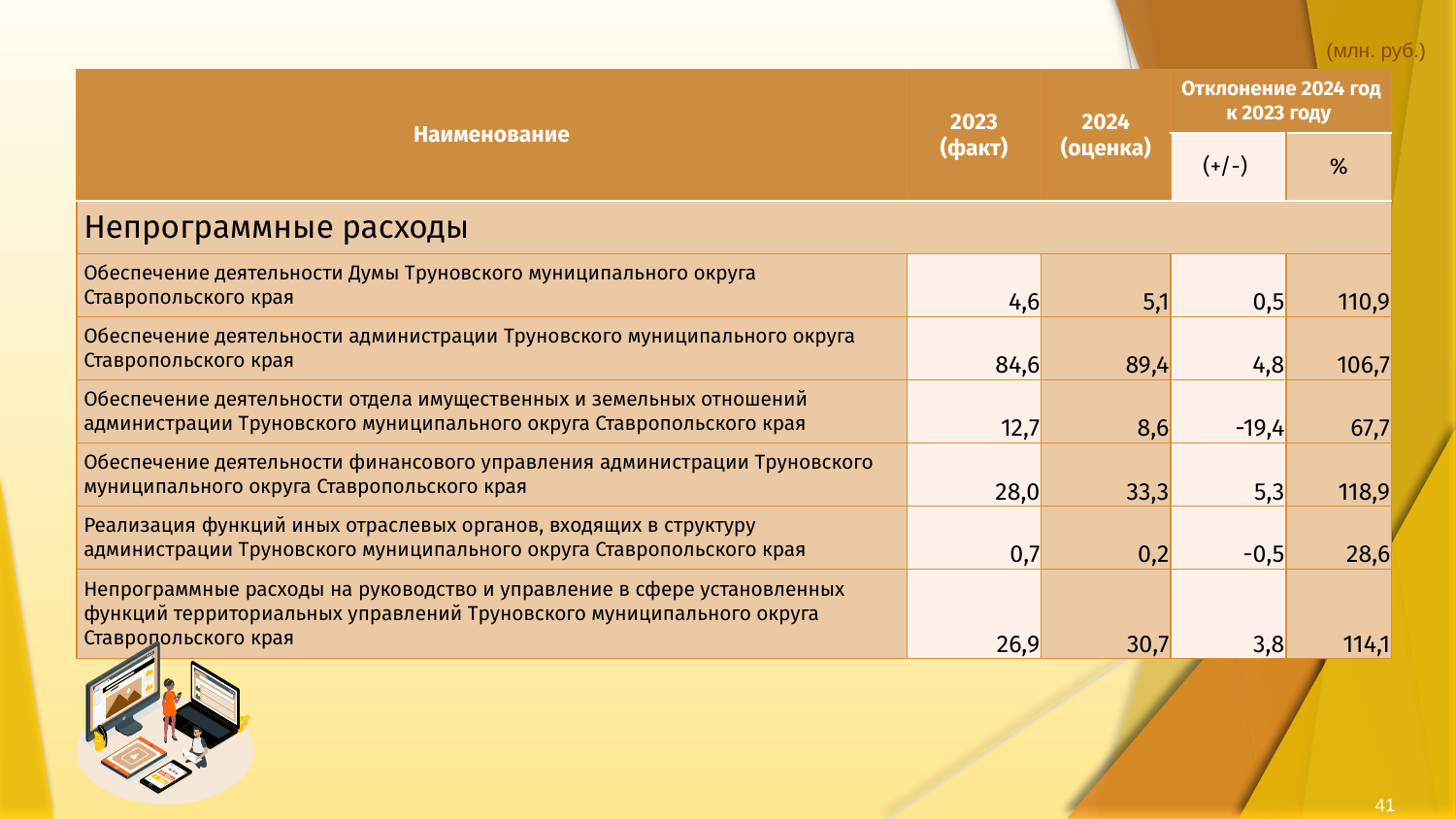

(млн. руб.)
| Наименование | 2023 (факт) | 2024 (оценка) | Отклонение 2024 год к 2023 году |  |
| --- | --- | --- | --- | --- |
|  |  |  | (+/-) | % |
| Непрограммные расходы |  |  |  |  |
| Обеспечение деятельности Думы Труновского муниципального округа Ставропольского края | 4,6 | 5,1 | 0,5 | 110,9 |
| Обеспечение деятельности администрации Труновского муниципального округа Ставропольского края | 84,6 | 89,4 | 4,8 | 106,7 |
| Обеспечение деятельности отдела имущественных и земельных отношений администрации Труновского муниципального округа Ставропольского края | 12,7 | 8,6 | -19,4 | 67,7 |
| Обеспечение деятельности финансового управления администрации Труновского муниципального округа Ставропольского края | 28,0 | 33,3 | 5,3 | 118,9 |
| Реализация функций иных отраслевых органов, входящих в структуру администрации Труновского муниципального округа Ставропольского края | 0,7 | 0,2 | -0,5 | 28,6 |
| Непрограммные расходы на руководство и управление в сфере установленных функций территориальных управлений Труновского муниципального округа Ставропольского края | 26,9 | 30,7 | 3,8 | 114,1 |

41